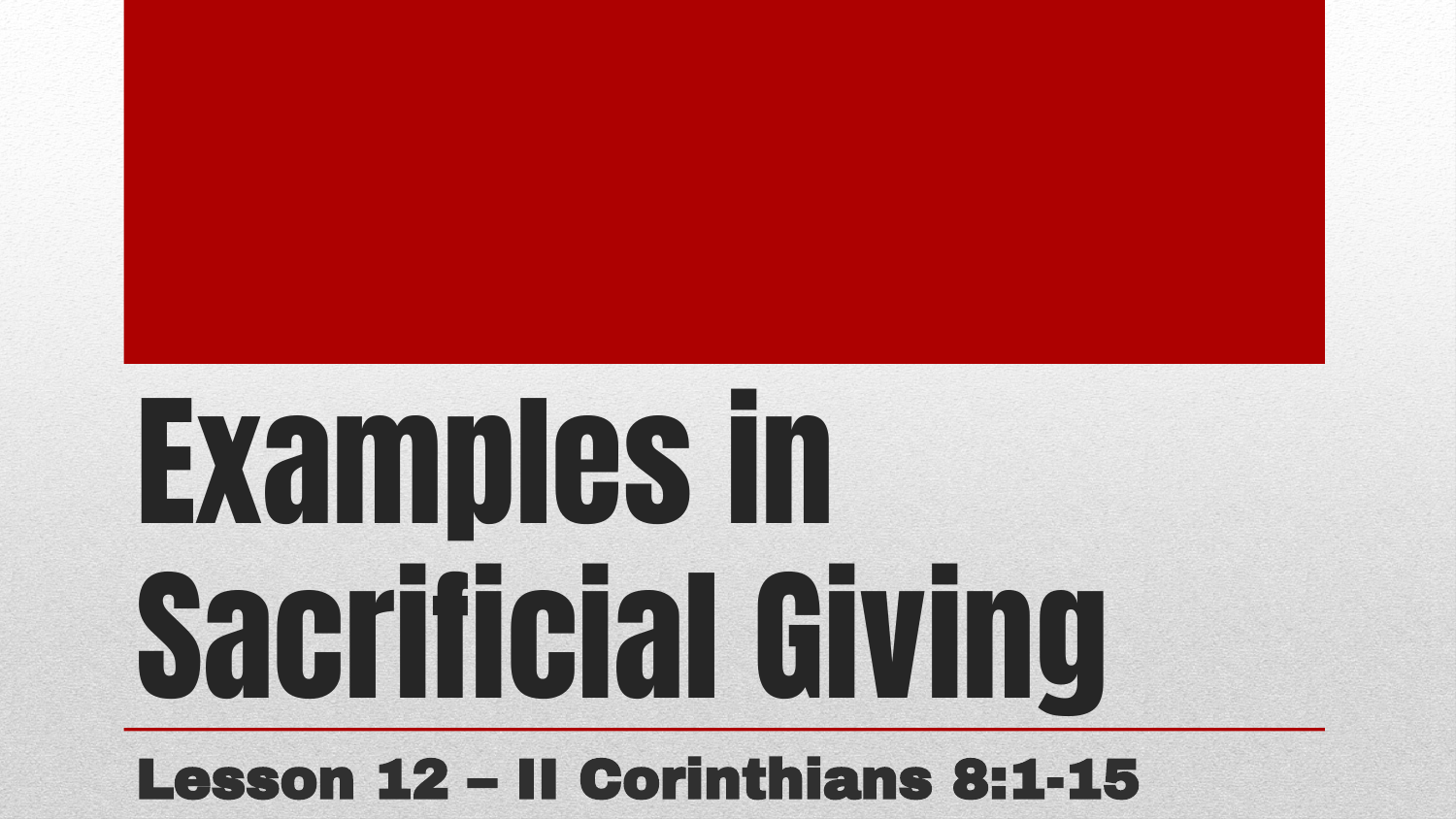

# Examples in Sacrificial Giving
Lesson 12 – II Corinthians 8:1-15